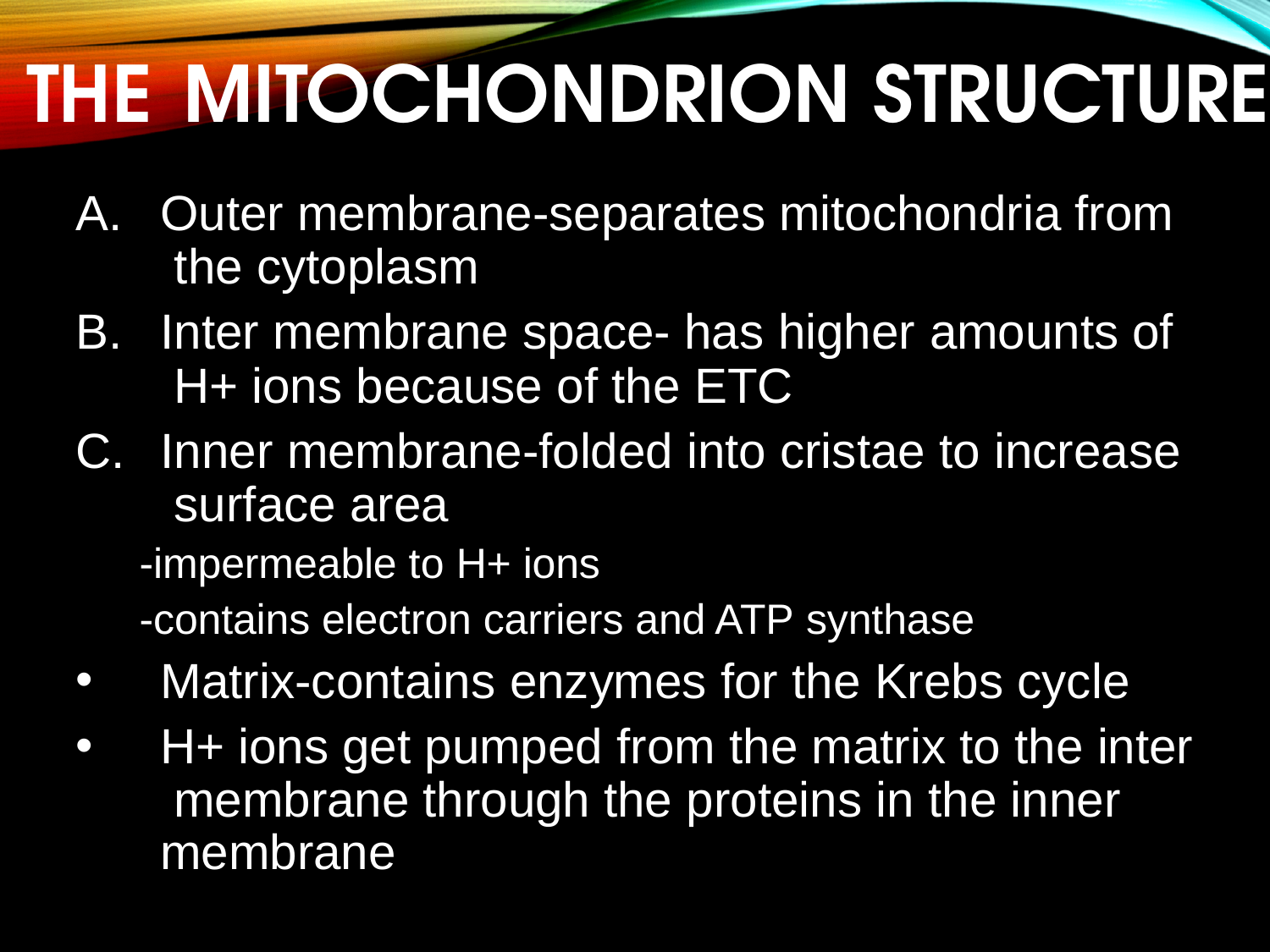

# The	Mitochondrion Structure
Outer membrane-separates mitochondria from  the cytoplasm
Inter membrane space- has higher amounts of  H+ ions because of the ETC
Inner membrane-folded into cristae to increase  surface area
-impermeable to H+ ions
-contains electron carriers and ATP synthase
Matrix-contains enzymes for the Krebs cycle
H+ ions get pumped from the matrix to the inter  membrane through the proteins in the inner  membrane
•
•